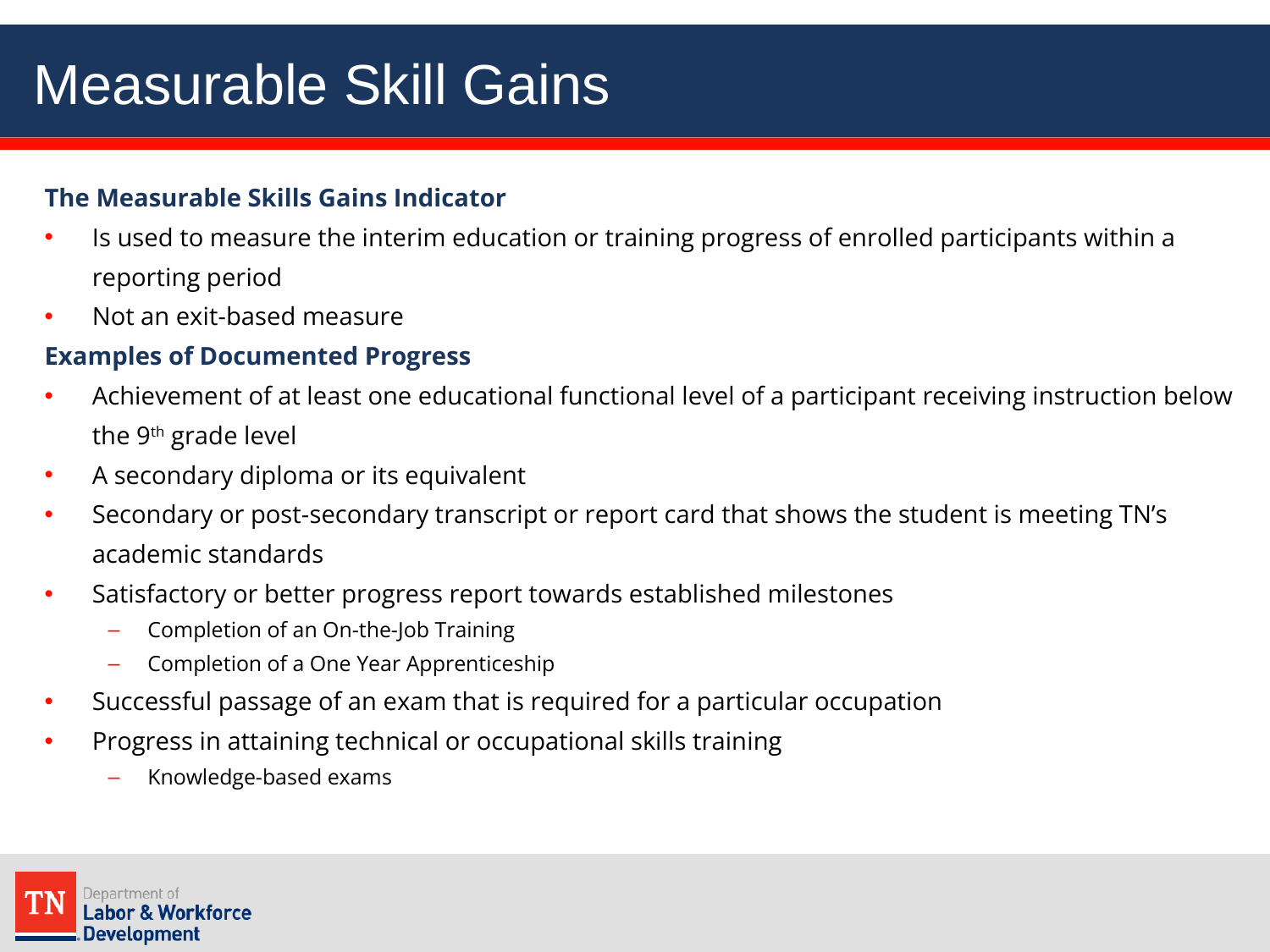

# Measurable Skill Gains
The Measurable Skills Gains Indicator
Is used to measure the interim education or training progress of enrolled participants within a reporting period
Not an exit-based measure
Examples of Documented Progress
Achievement of at least one educational functional level of a participant receiving instruction below the 9th grade level
A secondary diploma or its equivalent
Secondary or post-secondary transcript or report card that shows the student is meeting TN’s academic standards
Satisfactory or better progress report towards established milestones
Completion of an On-the-Job Training
Completion of a One Year Apprenticeship
Successful passage of an exam that is required for a particular occupation
Progress in attaining technical or occupational skills training
Knowledge-based exams